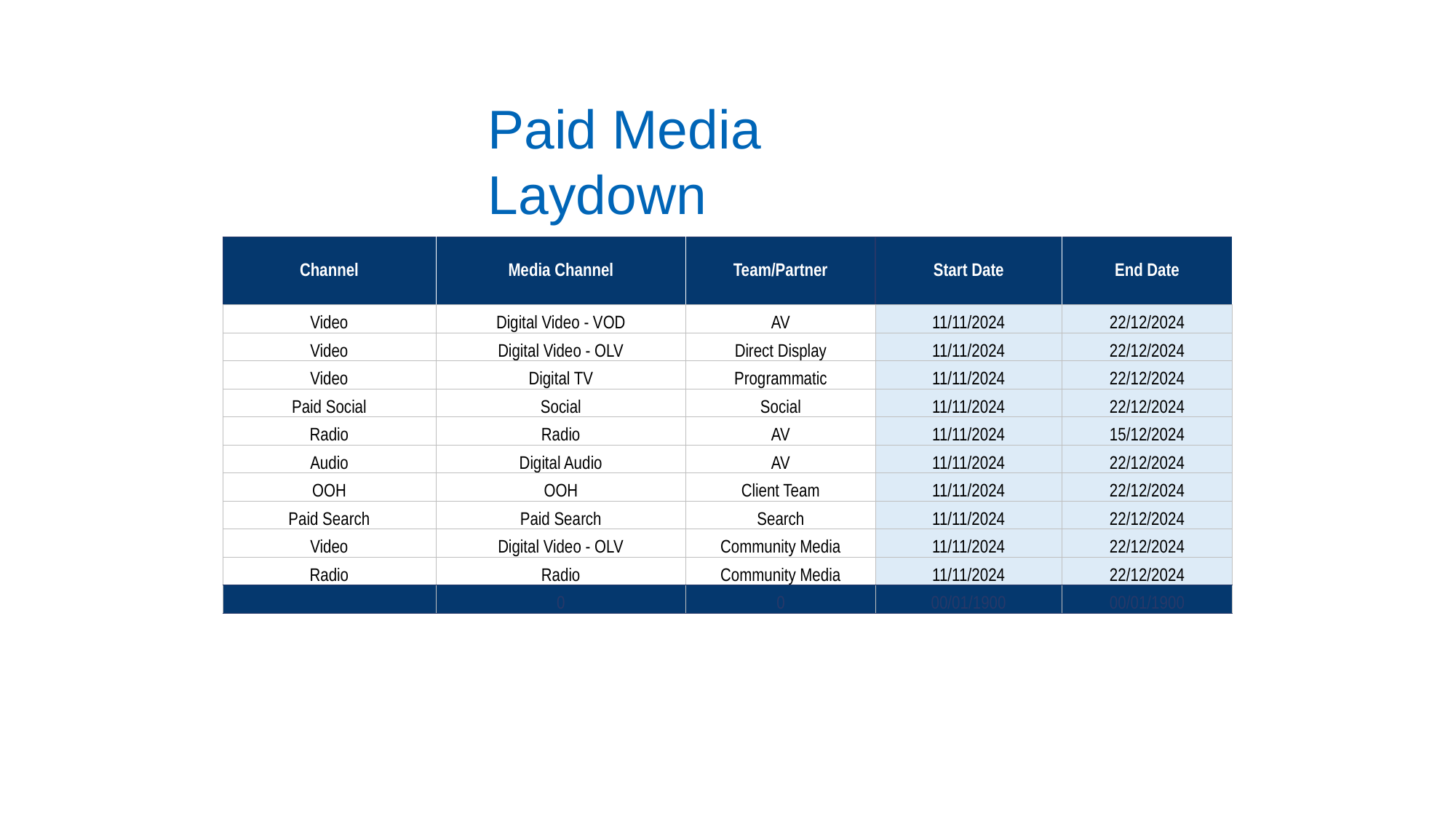

Paid Media Laydown
| Channel | Media Channel | Team/Partner | Start Date | End Date |
| --- | --- | --- | --- | --- |
| Video | Digital Video - VOD | AV | 11/11/2024 | 22/12/2024 |
| Video | Digital Video - OLV | Direct Display | 11/11/2024 | 22/12/2024 |
| Video | Digital TV | Programmatic | 11/11/2024 | 22/12/2024 |
| Paid Social | Social | Social | 11/11/2024 | 22/12/2024 |
| Radio | Radio | AV | 11/11/2024 | 15/12/2024 |
| Audio | Digital Audio | AV | 11/11/2024 | 22/12/2024 |
| OOH | OOH | Client Team | 11/11/2024 | 22/12/2024 |
| Paid Search | Paid Search | Search | 11/11/2024 | 22/12/2024 |
| Video | Digital Video - OLV | Community Media | 11/11/2024 | 22/12/2024 |
| Radio | Radio | Community Media | 11/11/2024 | 22/12/2024 |
|  | 0 | 0 | 00/01/1900 | 00/01/1900 |